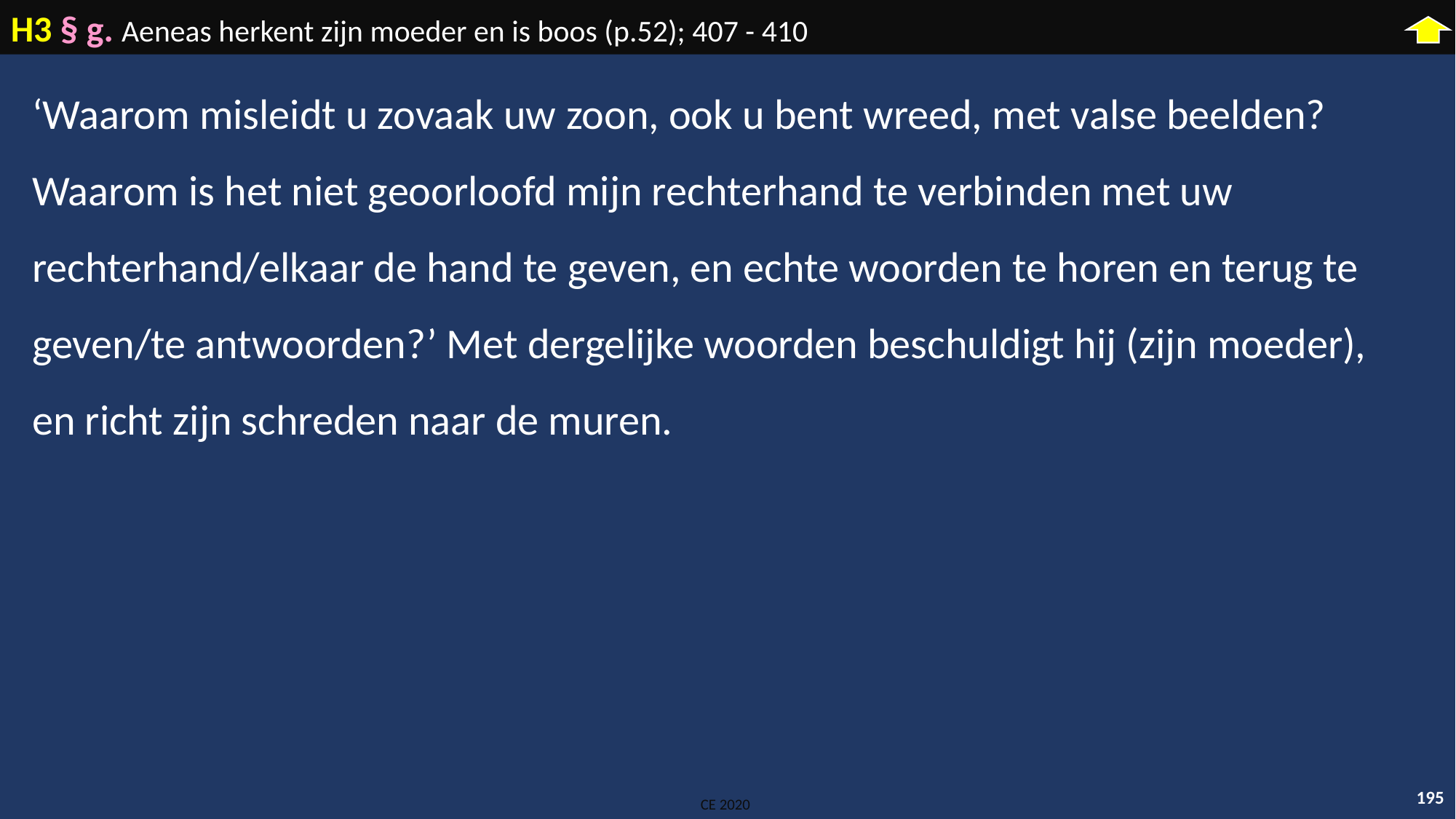

H3 § g. Aeneas herkent zijn moeder en is boos (p.52); 407 - 410

‘Waarom misleidt u zovaak uw zoon, ook u bent wreed, met valse beelden? Waarom is het niet geoorloofd mijn rechterhand te verbinden met uw rechterhand/elkaar de hand te geven, en echte woorden te horen en terug te geven/te antwoorden?’ Met dergelijke woorden beschuldigt hij (zijn moeder), en richt zijn schreden naar de muren.
195
CE 2020